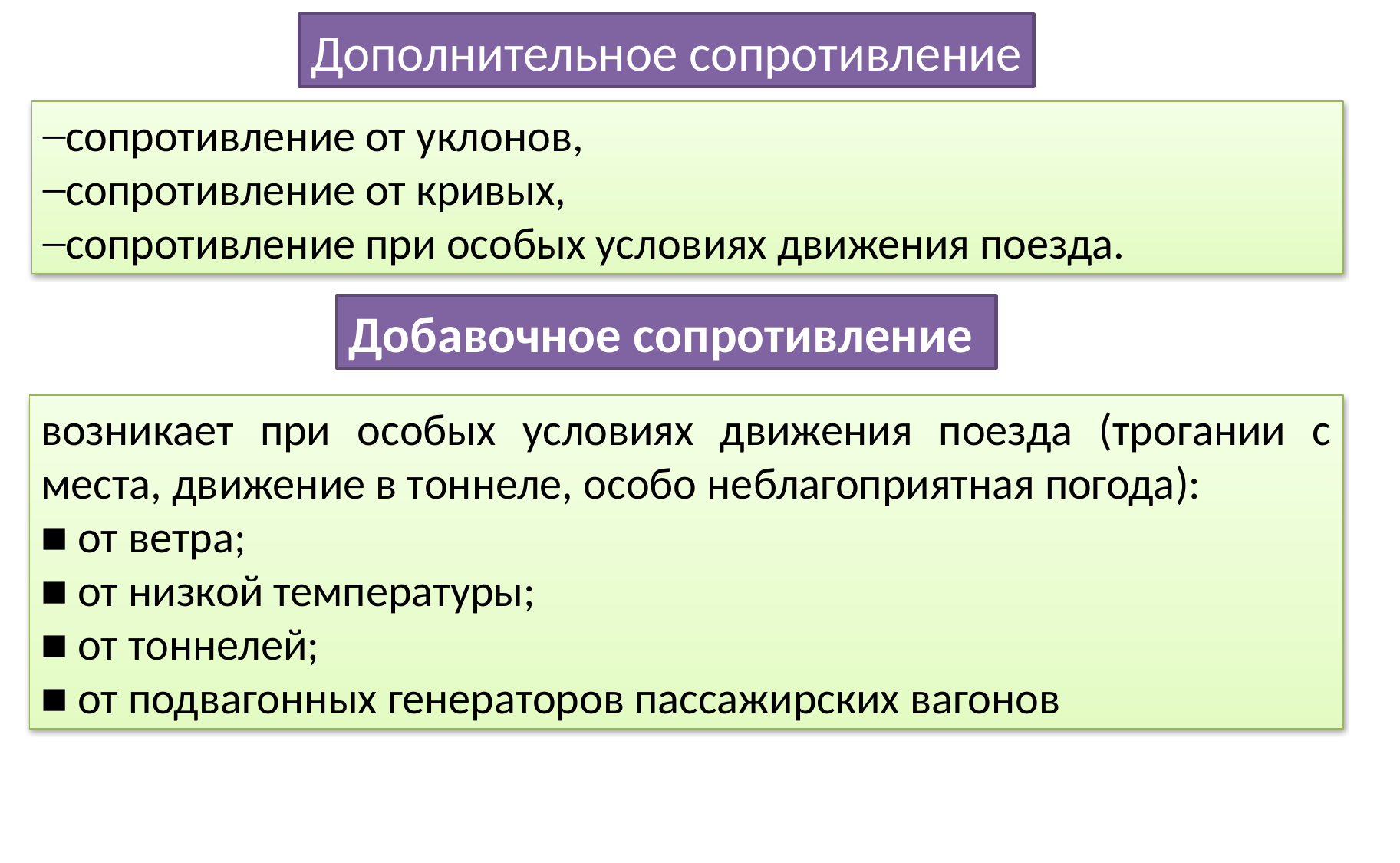

Дополнительное сопротивление
сопротивление от уклонов,
сопротивление от кривых,
сопротивление при особых условиях движения поезда.
Добавочное сопротивление
возникает при особых условиях движения поезда (трогании с места, движение в тоннеле, особо неблагоприятная погода):
■ от ветра;
■ от низкой температуры;
■ от тоннелей;
■ от подвагонных генераторов пассажирских вагонов